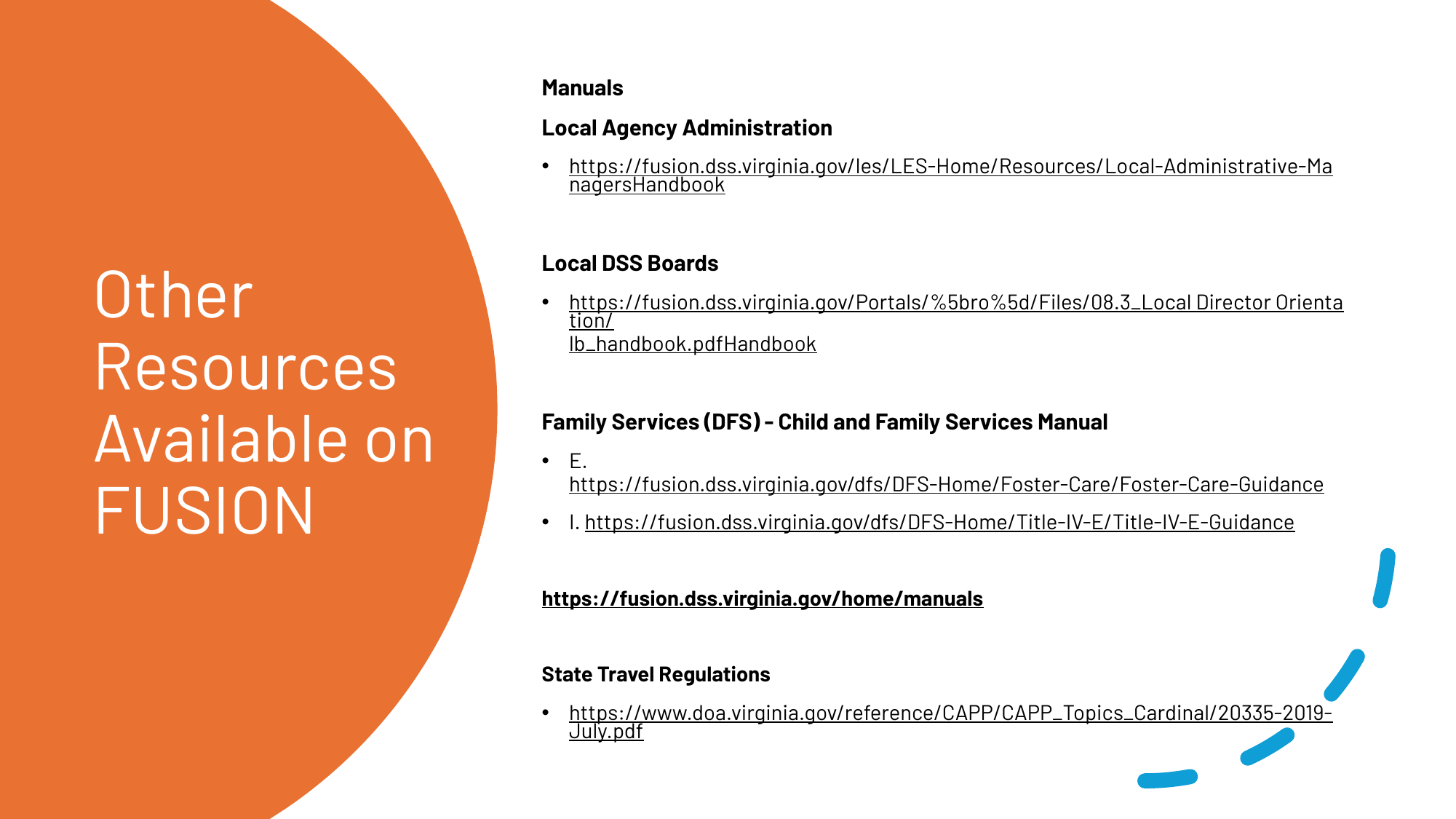

Manuals
Local Agency Administration
https://fusion.dss.virginia.gov/les/LES-Home/Resources/Local-Administrative-ManagersHandbook

Local DSS Boards
https://fusion.dss.virginia.gov/Portals/%5bro%5d/Files/08.3_Local Director Orientation/lb_handbook.pdfHandbook

Family Services (DFS) - Child and Family Services Manual
E.   https://fusion.dss.virginia.gov/dfs/DFS-Home/Foster-Care/Foster-Care-Guidance
I. https://fusion.dss.virginia.gov/dfs/DFS-Home/Title-IV-E/Title-IV-E-Guidance

https://fusion.dss.virginia.gov/home/manuals

State Travel Regulations
https://www.doa.virginia.gov/reference/CAPP/CAPP_Topics_Cardinal/20335-2019-July.pdf

# Other Resources Available on FUSION